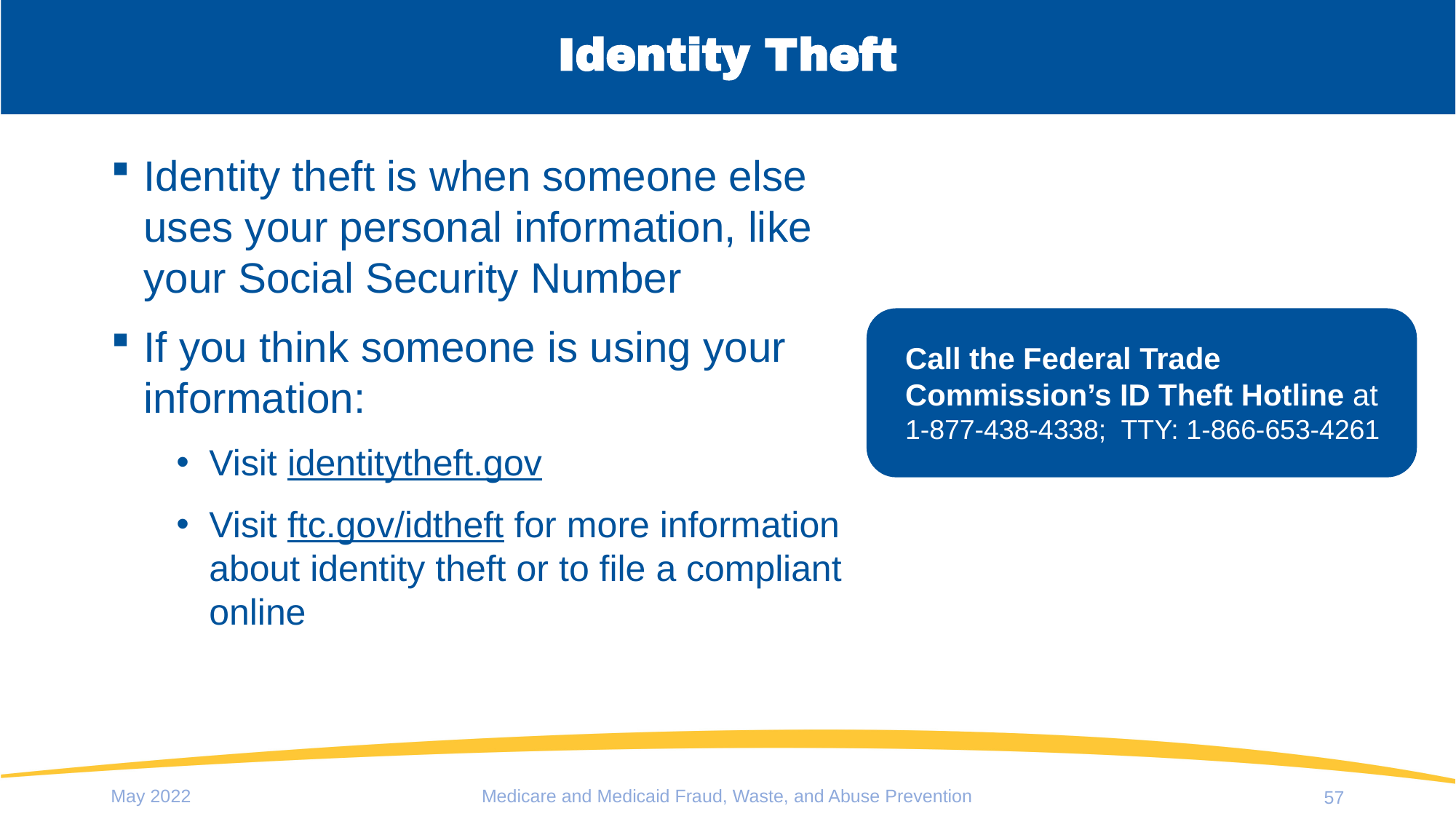

# Identity Theft
Identity theft is when someone else uses your personal information, like your Social Security Number
If you think someone is using your information:
Visit identitytheft.gov
Visit ftc.gov/idtheft for more information about identity theft or to file a compliant online

Call the Federal Trade Commission’s ID Theft Hotline at 1-877-438-4338;  TTY: 1-866-653-4261
May 2022
Medicare and Medicaid Fraud, Waste, and Abuse Prevention
57